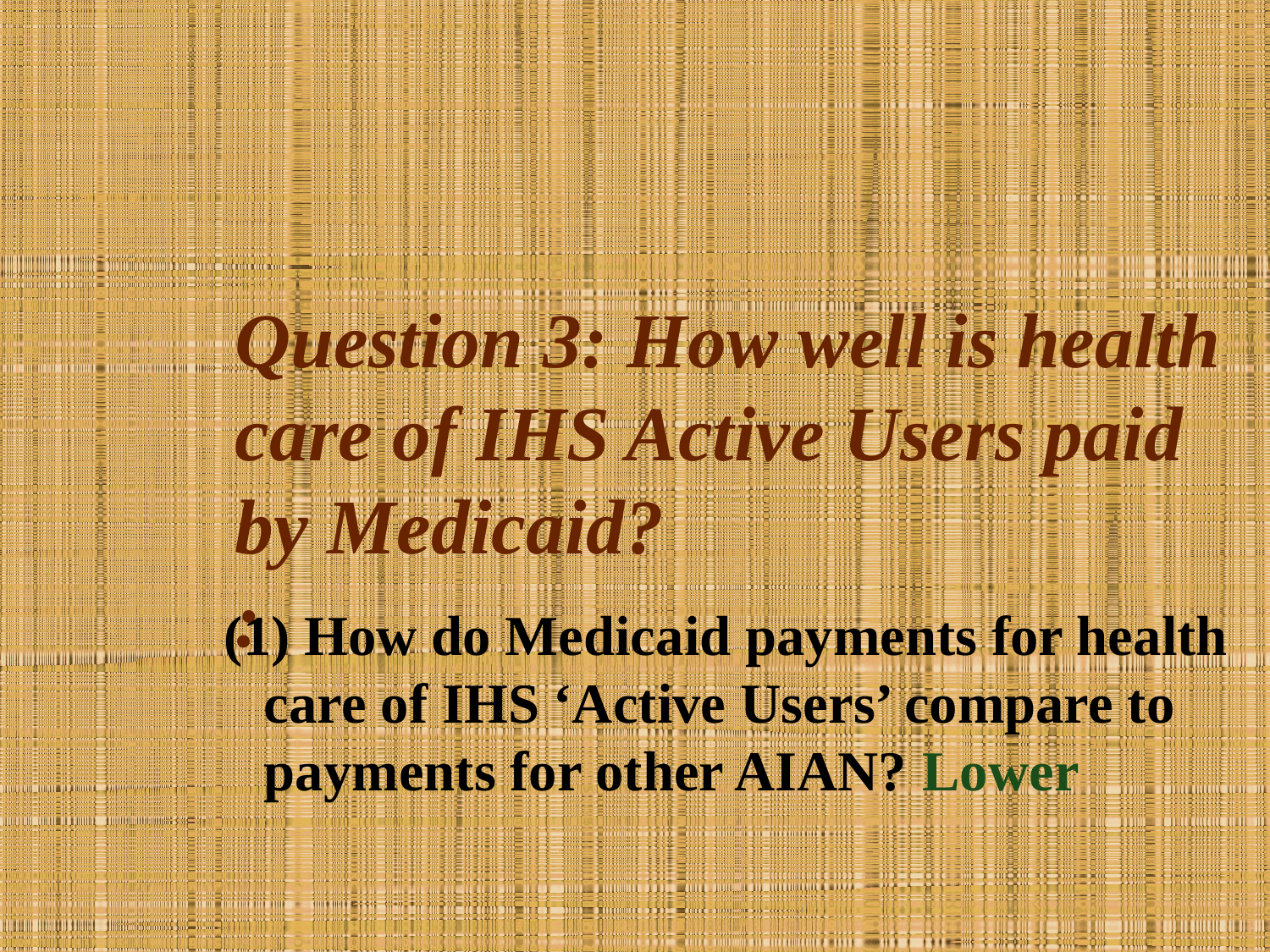

# Question 3: How well is health care of IHS Active Users paid by Medicaid? :
(1) How do Medicaid payments for health care of IHS ‘Active Users’ compare to payments for other AIAN? Lower